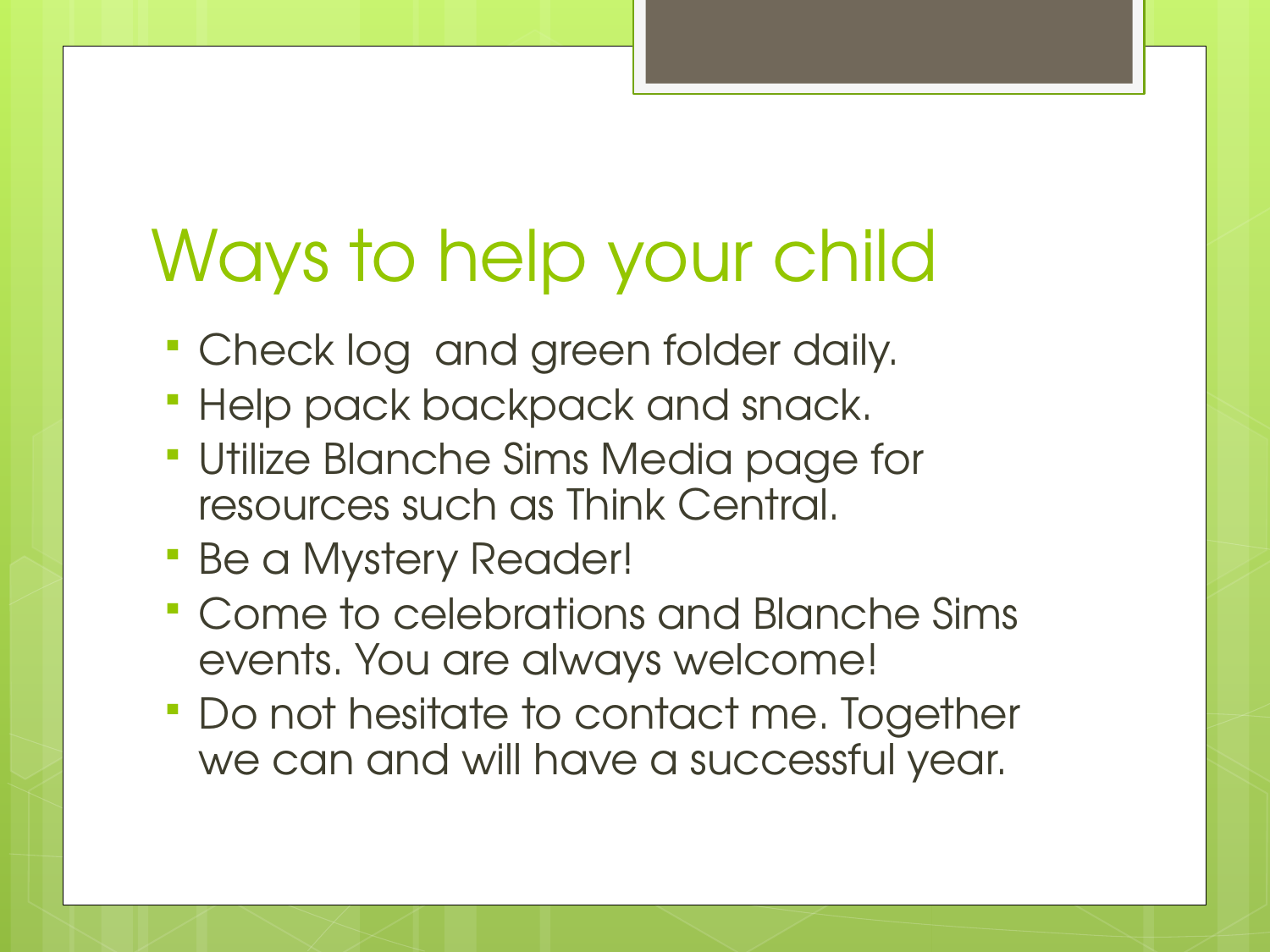

# Ways to help your child
Check log  and green folder daily.
Help pack backpack and snack.
Utilize Blanche Sims Media page for resources such as Think Central.
Be a Mystery Reader!
Come to celebrations and Blanche Sims events. You are always welcome!
Do not hesitate to contact me. Together we can and will have a successful year.